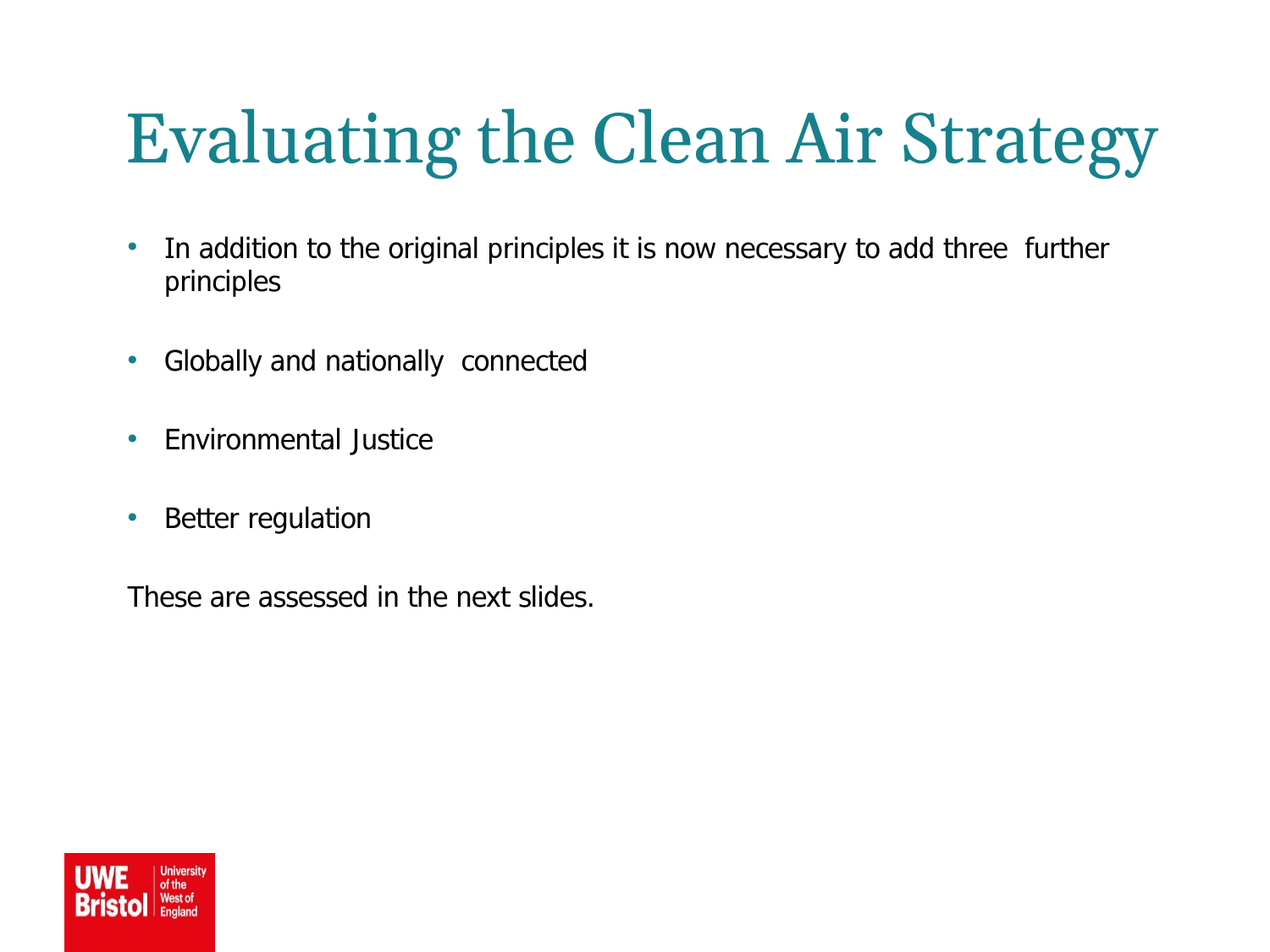

Evaluating the Clean Air Strategy
In addition to the original principles it is now necessary to add three  further principles

Globally and nationally  connected

Environmental Justice

Better regulation

These are assessed in the next slides.